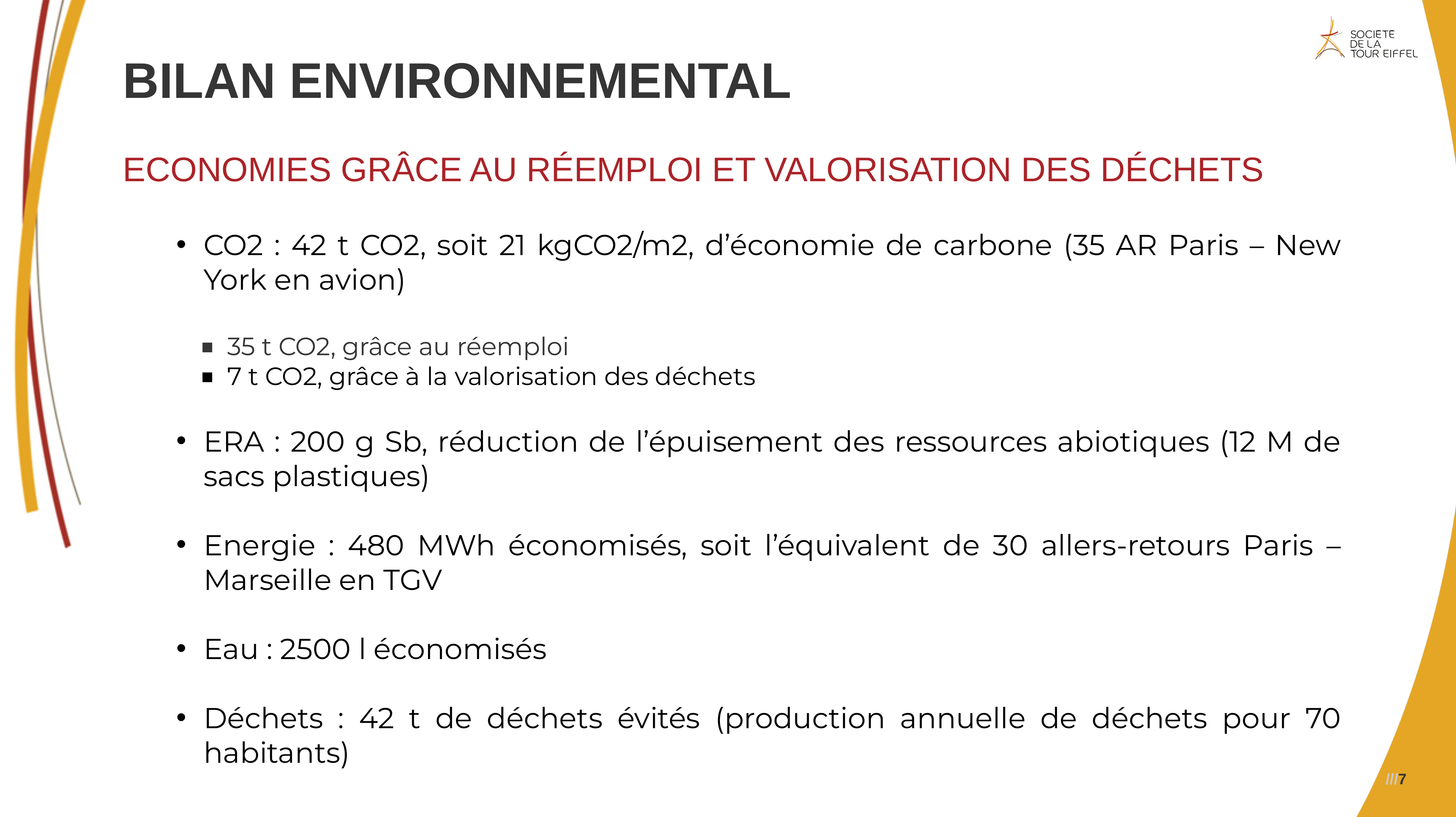

# Bilan environnemental
Economies grâce au réemploi et valorisation des déchets
CO2 : 42 t CO2, soit 21 kgCO2/m2, d’économie de carbone (35 AR Paris – New York en avion)

35 t CO2, grâce au réemploi
7 t CO2, grâce à la valorisation des déchets

ERA : 200 g Sb, réduction de l’épuisement des ressources abiotiques (12 M de sacs plastiques)

Energie : 480 MWh économisés, soit l’équivalent de 30 allers-retours Paris – Marseille en TGV

Eau : 2500 l économisés

Déchets : 42 t de déchets évités (production annuelle de déchets pour 70 habitants)

///7